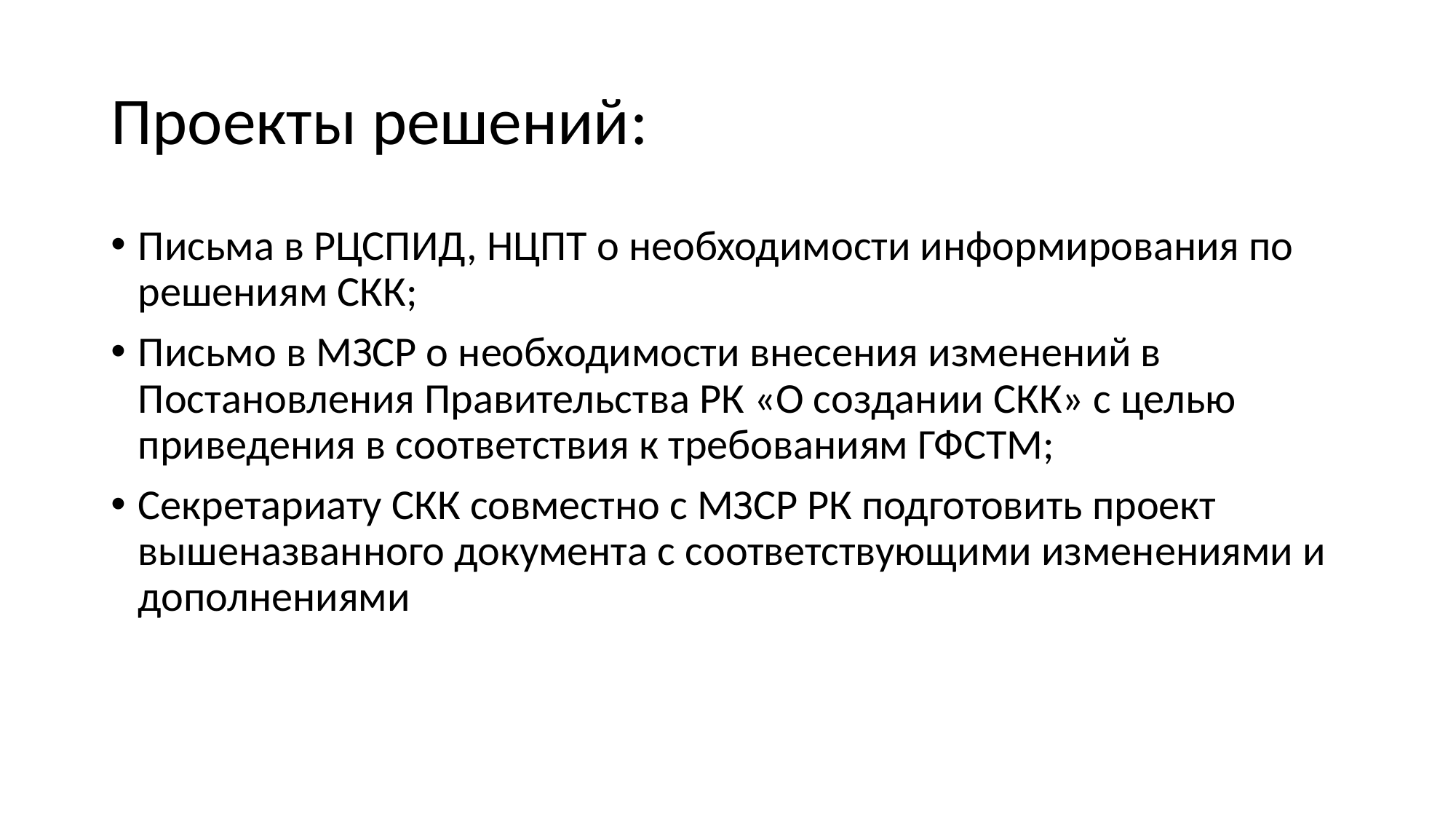

# Проекты решений:
Письма в РЦСПИД, НЦПТ о необходимости информирования по решениям СКК;
Письмо в МЗСР о необходимости внесения изменений в Постановления Правительства РК «О создании СКК» с целью приведения в соответствия к требованиям ГФСТМ;
Секретариату СКК совместно с МЗСР РК подготовить проект вышеназванного документа с соответствующими изменениями и дополнениями